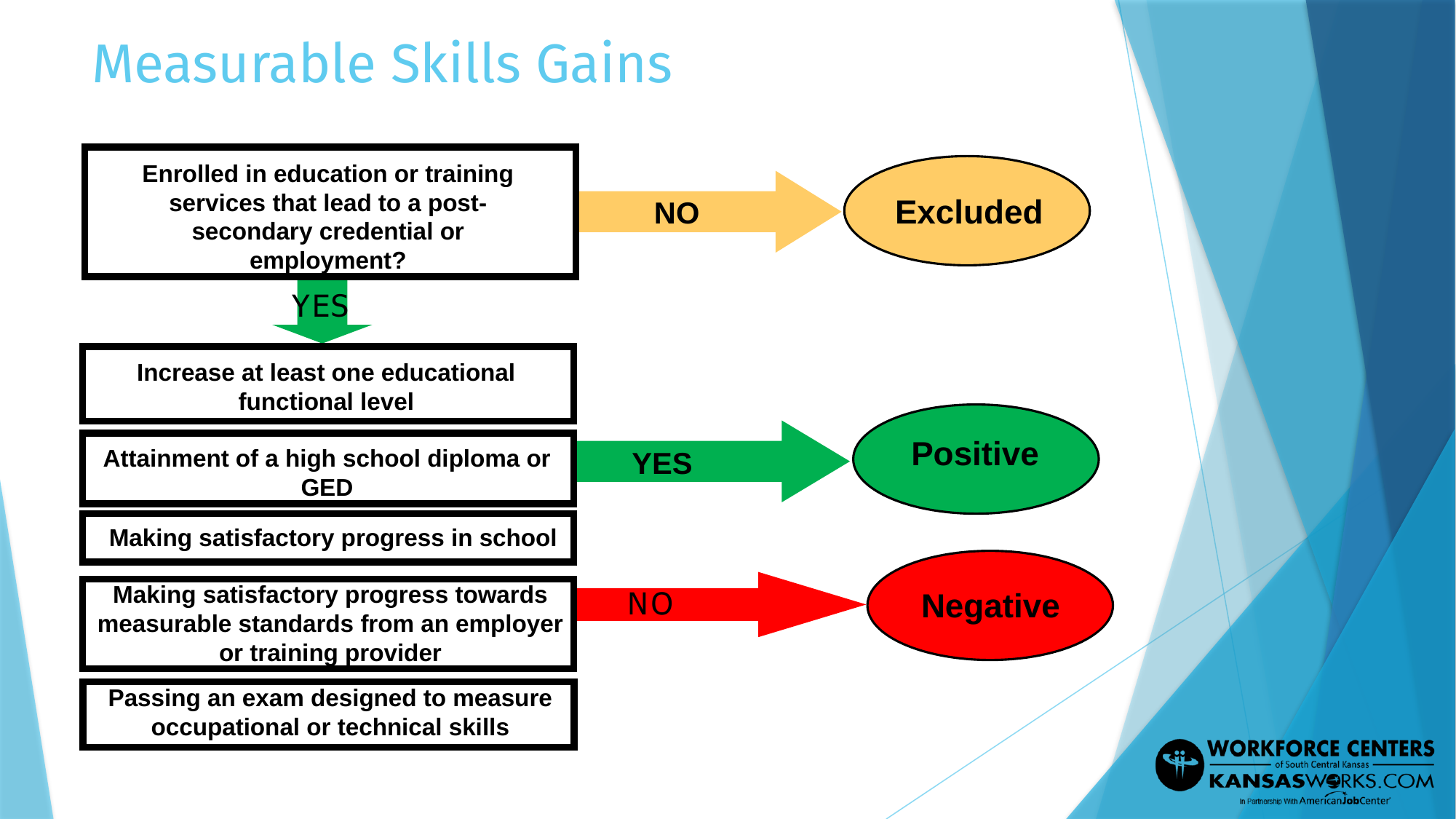

# Measurable Skills Gains

Enrolled in education or training services that lead to a post-secondary credential or employment?

Excluded
NO

YES

Increase at least one educational functional level

Positive

Attainment of a high school diploma or GED
YES

Making satisfactory progress in school

Making satisfactory progress towards measurable standards from an employer or training provider
Negative

NO
Passing an exam designed to measure occupational or technical skills